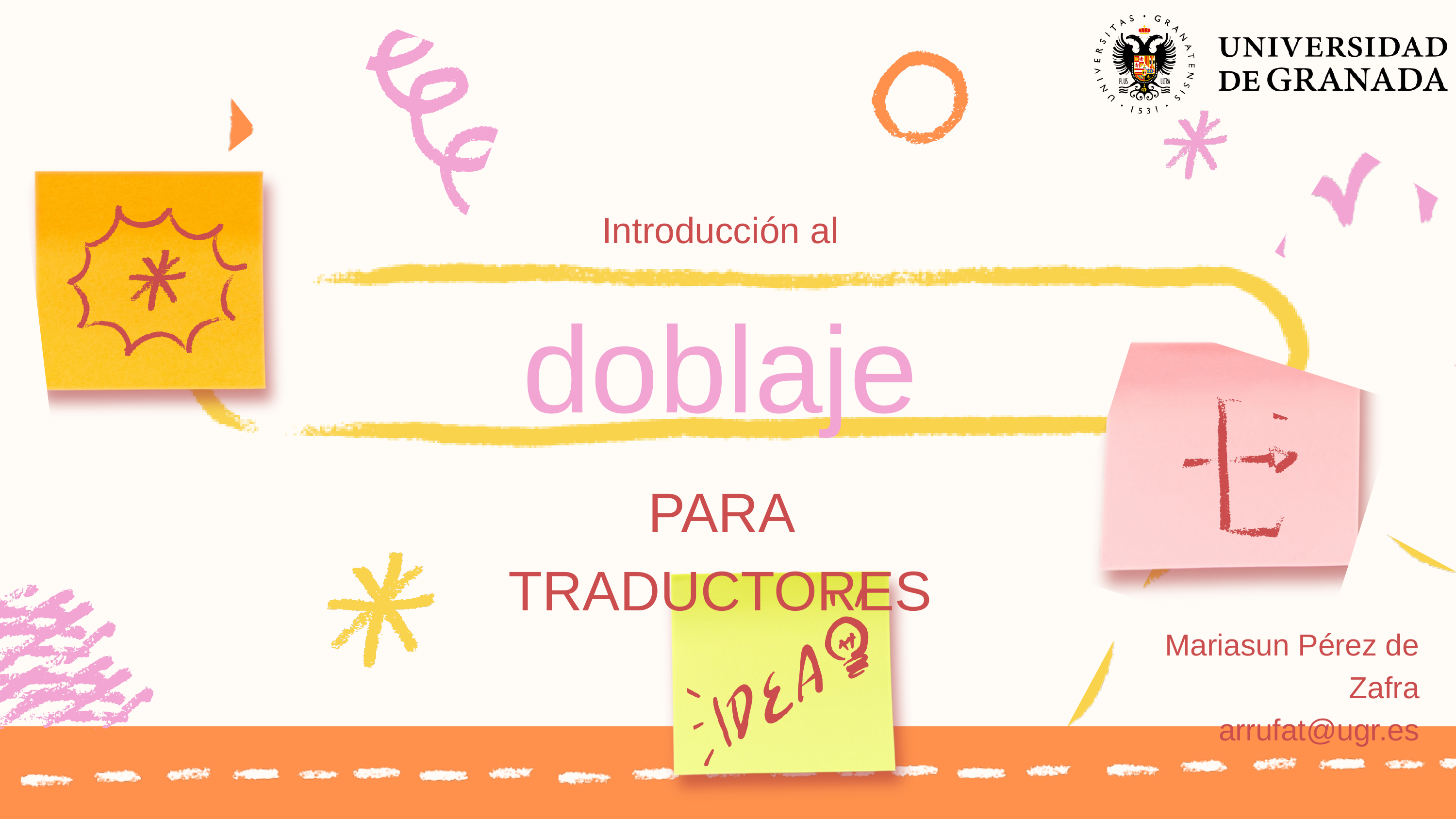

Introducción al

doblaje

PARA TRADUCTORES

Mariasun Pérez de Zafra
arrufat@ugr.es